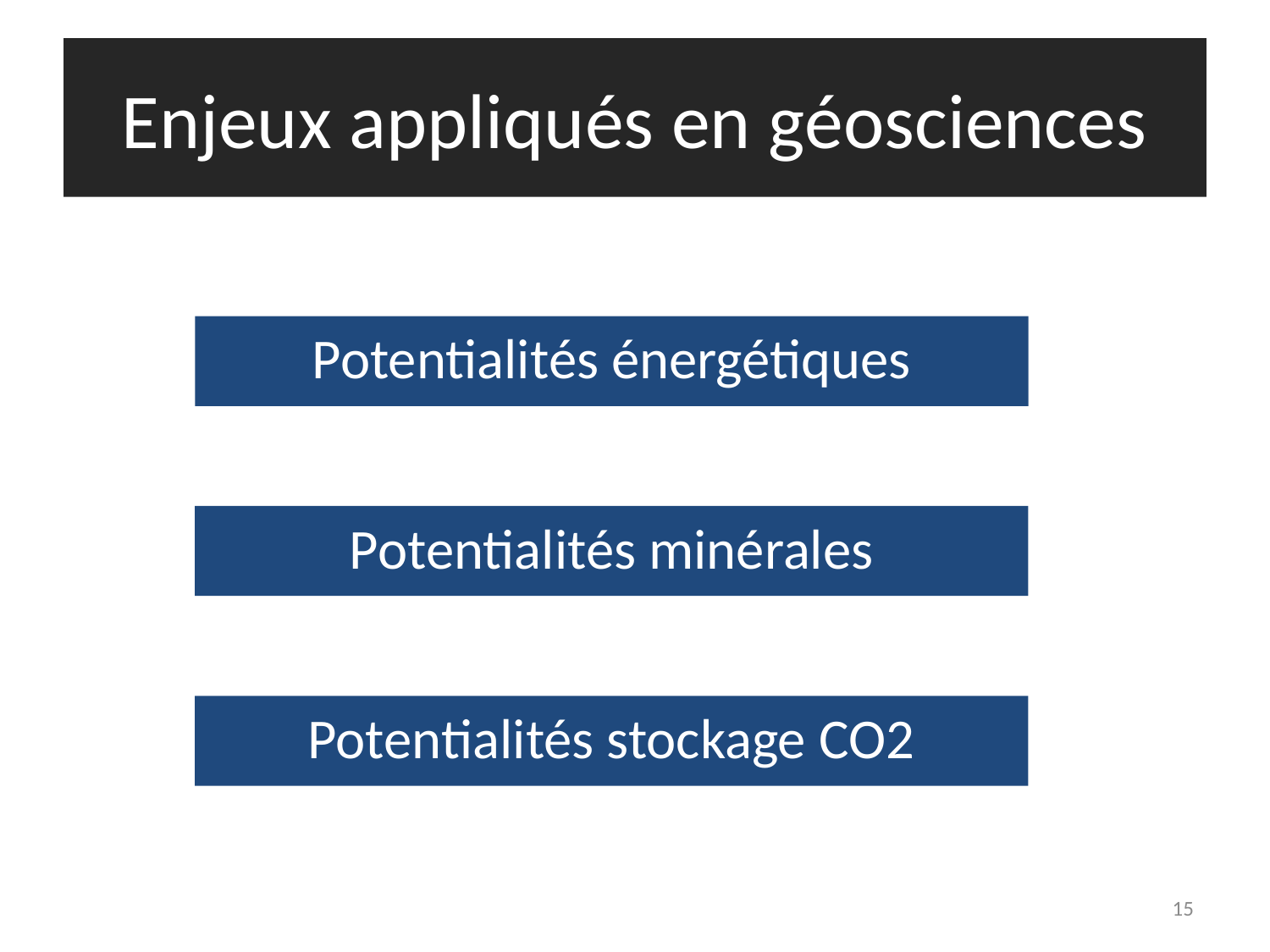

# Enjeux appliqués en géosciences
Potentialités énergétiques
Potentialités minérales
Potentialités stockage CO2
15